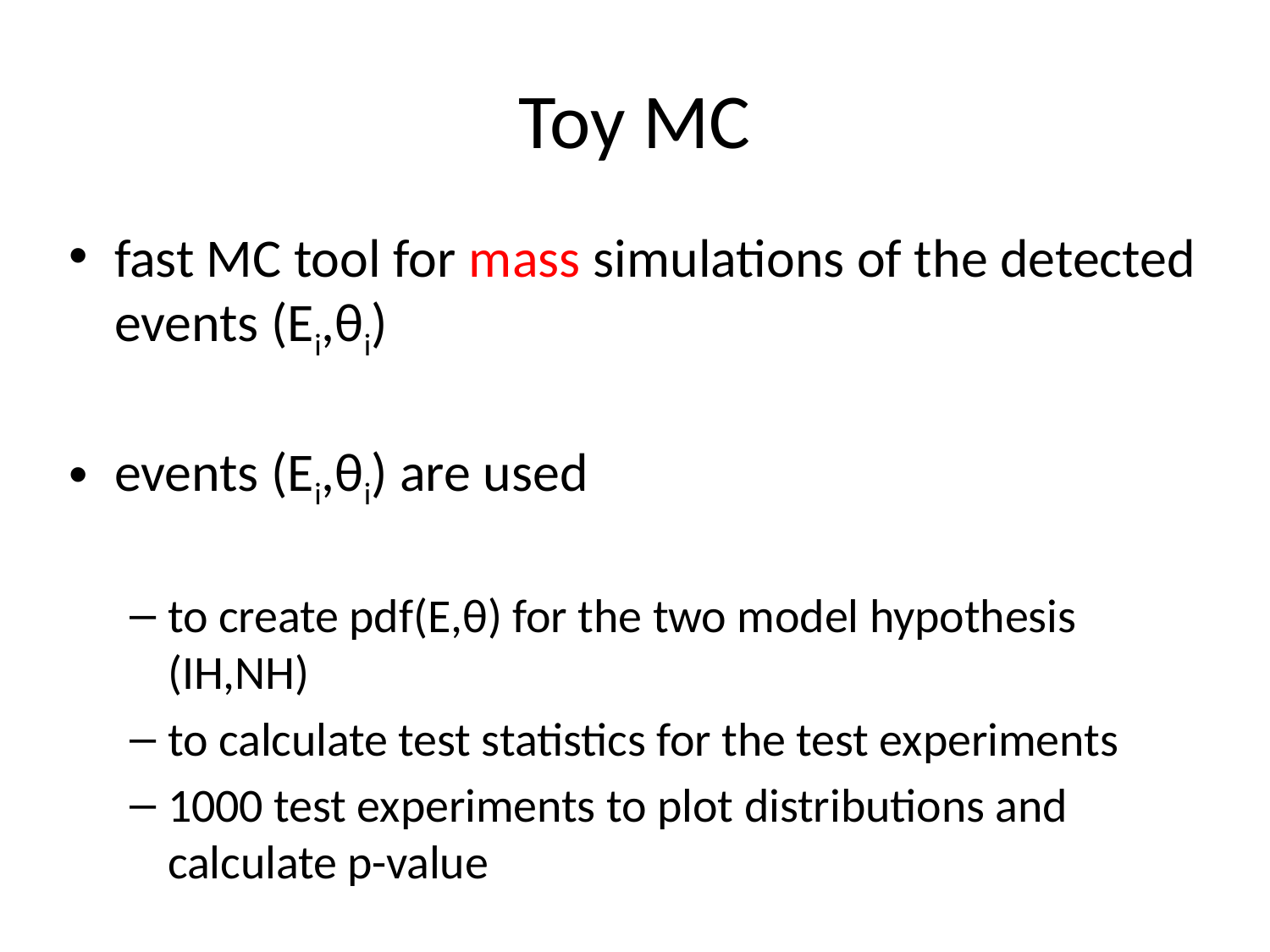

# Toy MC
fast MC tool for mass simulations of the detected  events (Ei,θi)
events (Ei,θi) are used
to create pdf(E,θ) for the two model hypothesis (IH,NH)
to calculate test statistics for the test experiments
1000 test experiments to plot distributions and calculate p-value